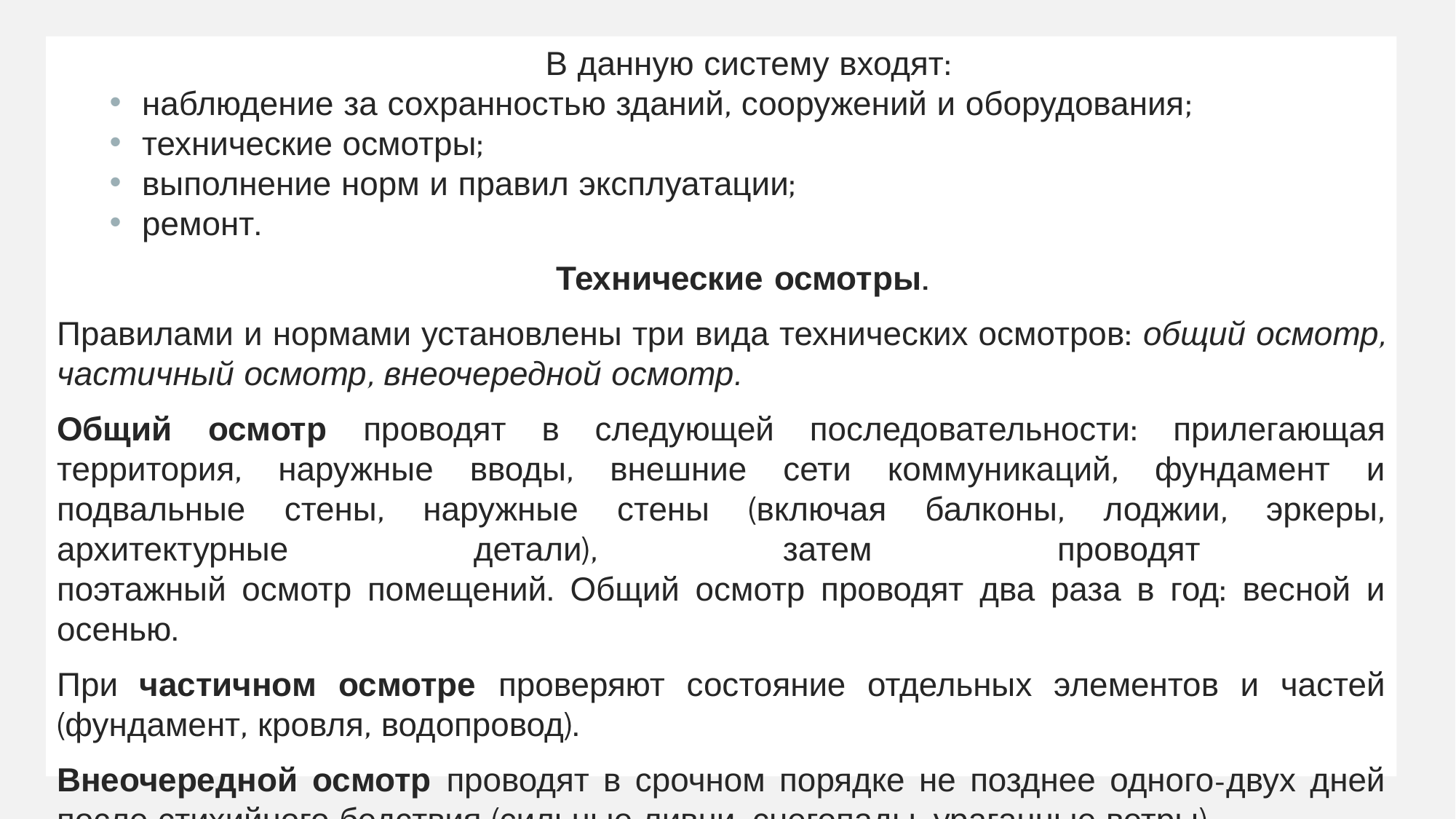

В данную систему входят:
наблюдение за сохранностью зданий, сооружений и оборудо­вания;
технические осмотры;
выполнение норм и правил эксплуатации;
ремонт.
Технические осмотры.
Правилами и нормами установлены три вида технических осмотров: общий осмотр, частичный осмотр, внеочередной осмотр.
Общий осмотр проводят в следующей последовательности: прилегающая территория, наружные вводы, внешние сети коммуникаций, фун­дамент и подвальные стены, наружные стены (включая балконы, лоджии, эркеры, архитектурные детали), затем проводят
поэтаж­ный осмотр помещений. Общий осмотр проводят два раза в год: весной и осенью.
При частичном осмотре проверяют состояние отдельных эле­ментов и частей (фундамент, кровля, водопровод).
Внеочередной осмотр проводят в срочном порядке не позднее одного-двух дней после стихийного бедствия (сильные ливни, сне­гопады, ураганные ветры).